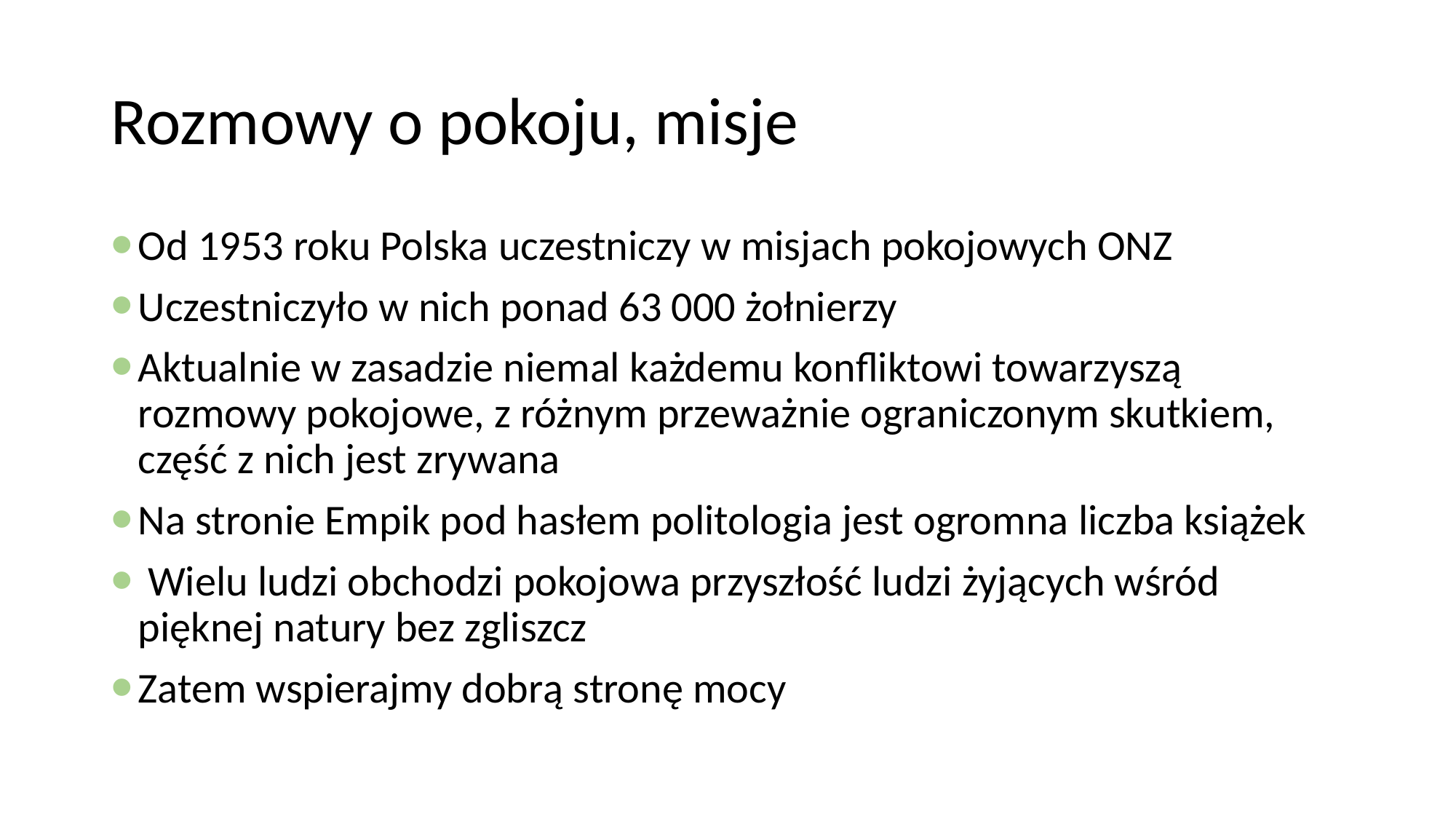

# Rozmowy o pokoju, misje
Od 1953 roku Polska uczestniczy w misjach pokojowych ONZ
Uczestniczyło w nich ponad 63 000 żołnierzy
Aktualnie w zasadzie niemal każdemu konfliktowi towarzyszą rozmowy pokojowe, z różnym przeważnie ograniczonym skutkiem, część z nich jest zrywana
Na stronie Empik pod hasłem politologia jest ogromna liczba książek
 Wielu ludzi obchodzi pokojowa przyszłość ludzi żyjących wśród pięknej natury bez zgliszcz
Zatem wspierajmy dobrą stronę mocy